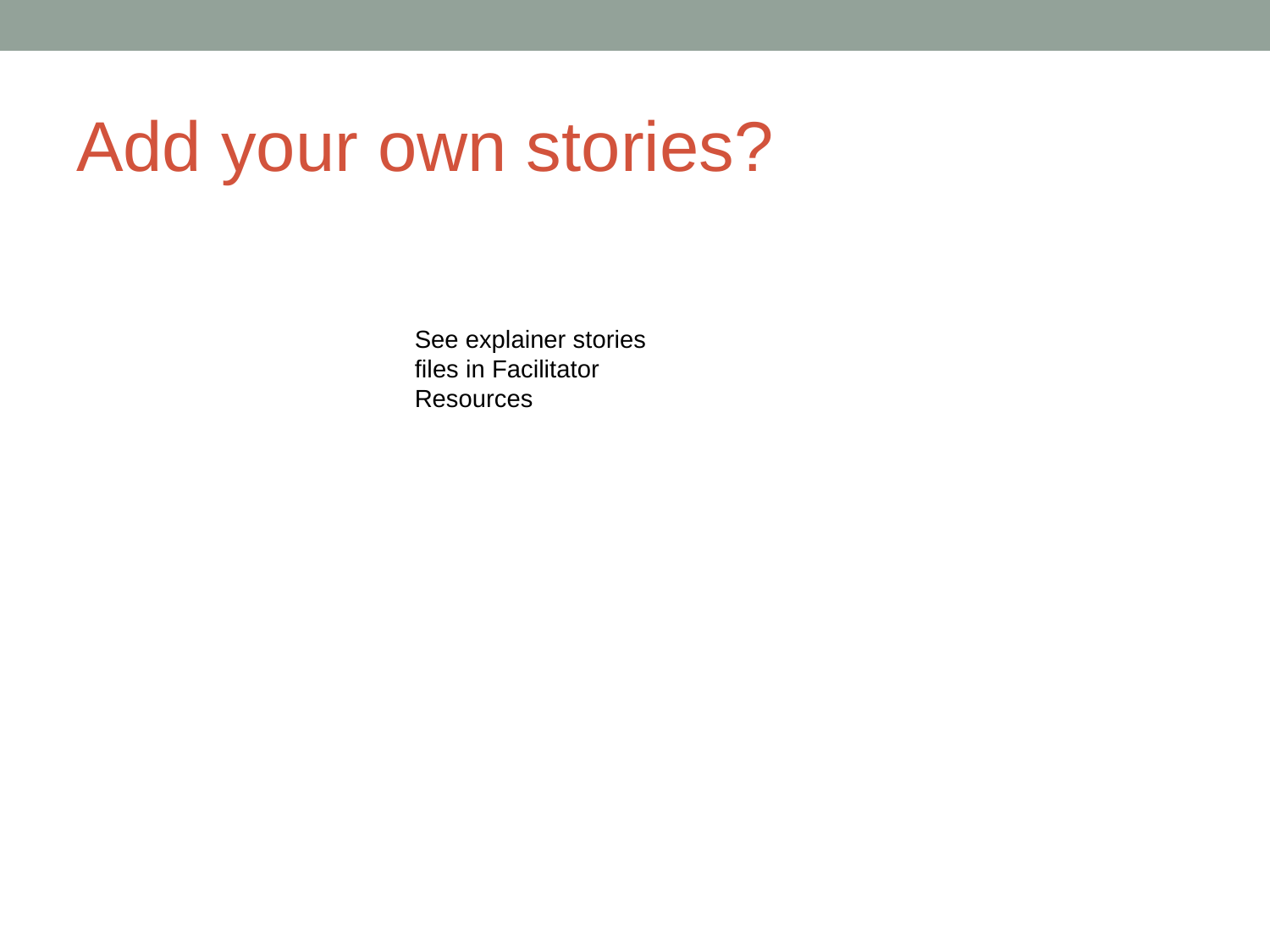

# Add your own stories?
See explainer stories files in Facilitator Resources